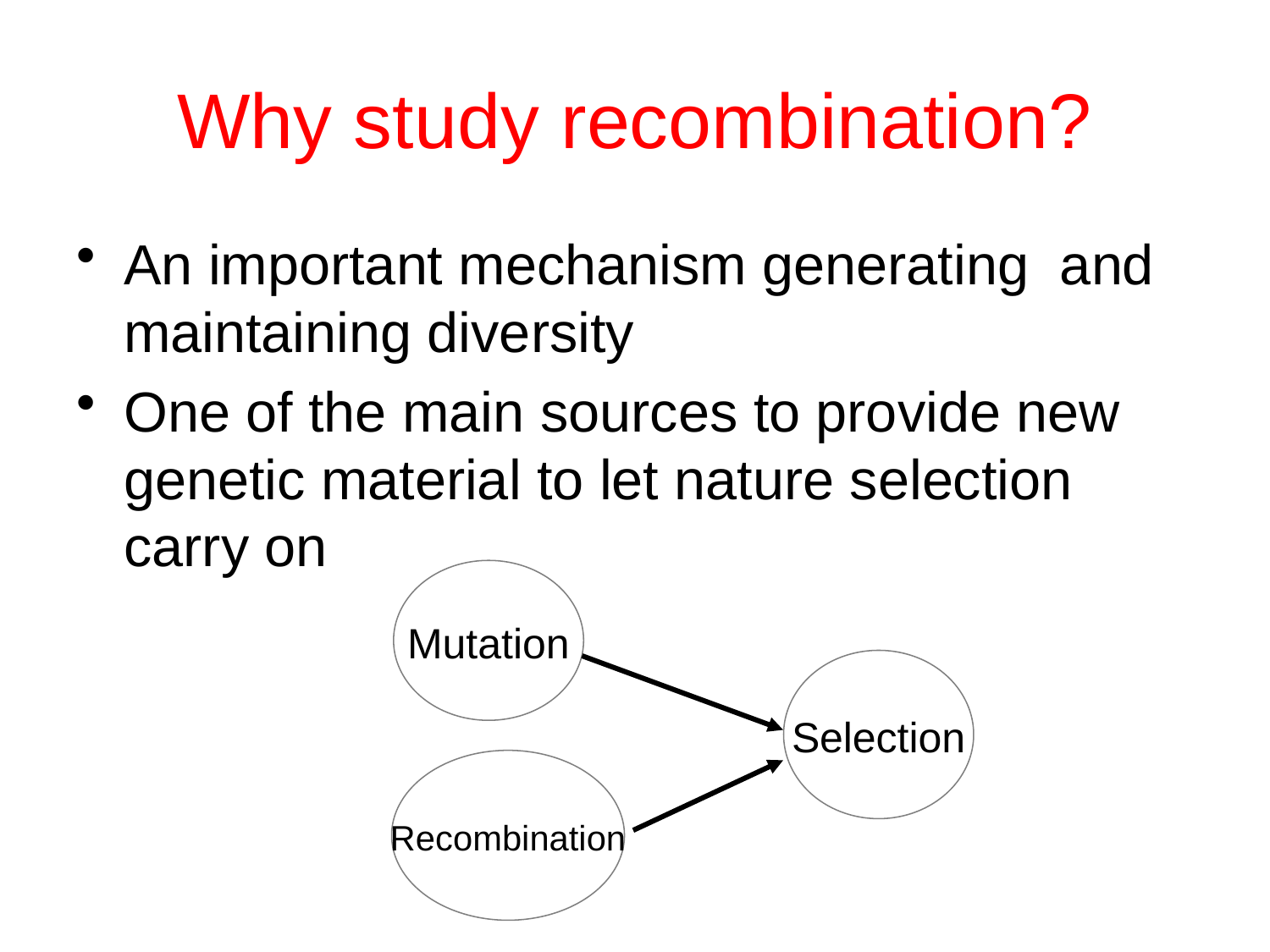

# Why study recombination?
An important mechanism generating  and maintaining diversity
One of the main sources to provide new genetic material to let nature selection carry on
Mutation
Selection

Recombination